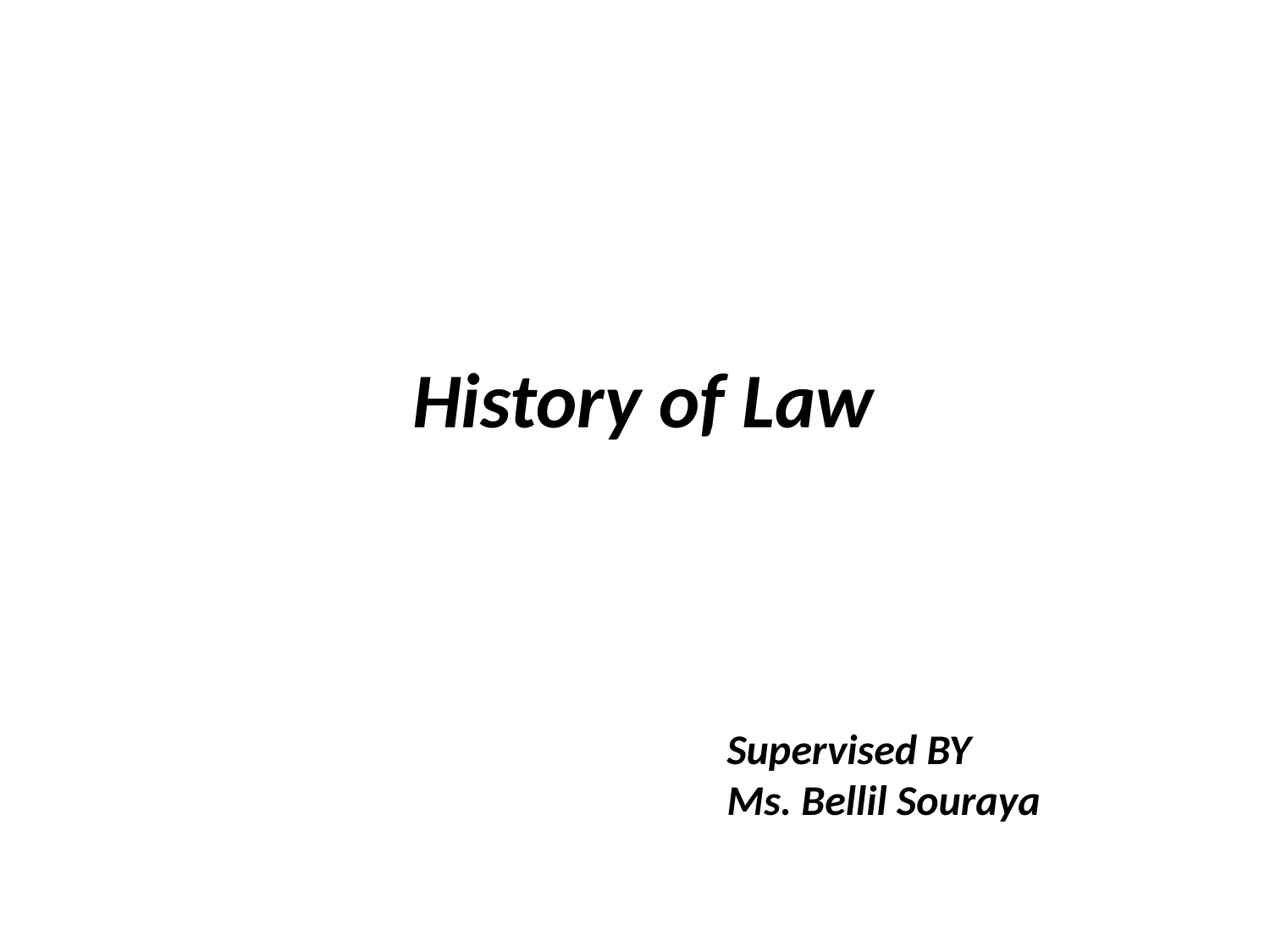

# History of Law
Supervised BY
Ms. Bellil Souraya